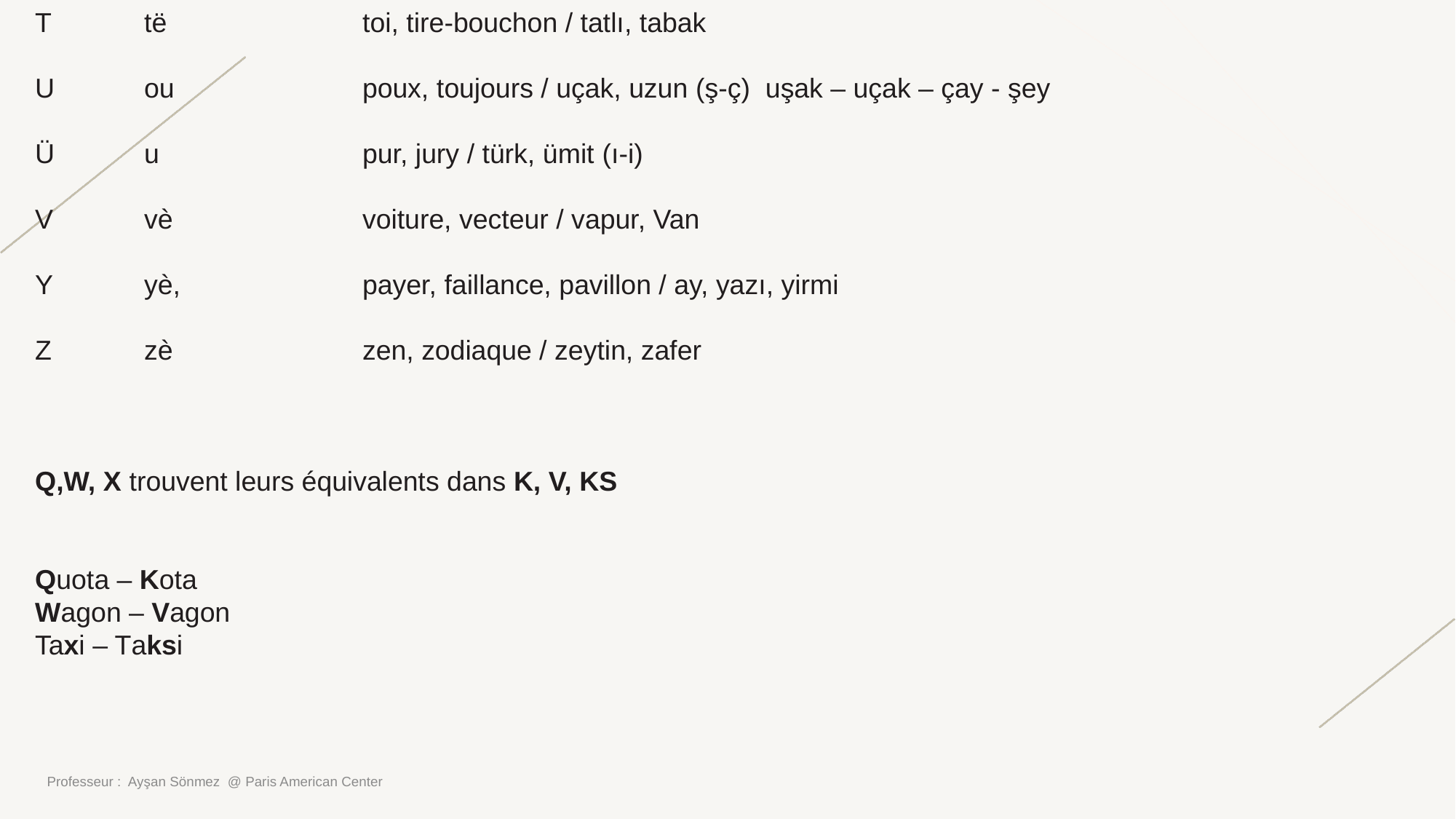

T 	të 		toi, tire-bouchon / tatlı, tabak
U 	ou 		poux, toujours / uçak, uzun (ş-ç)  uşak – uçak – çay - şey
Ü 	u 		pur, jury / türk, ümit (ı-i)
V	vè		voiture, vecteur / vapur, Van
Y	yè, 		payer, faillance, pavillon / ay, yazı, yirmi
Z 	zè 		zen, zodiaque / zeytin, zafer
Q,W, X trouvent leurs équivalents dans K, V, KS
Quota – Kota
Wagon – Vagon
Taxi – Taksi
Professeur :  Ayşan Sönmez  @ Paris American Center